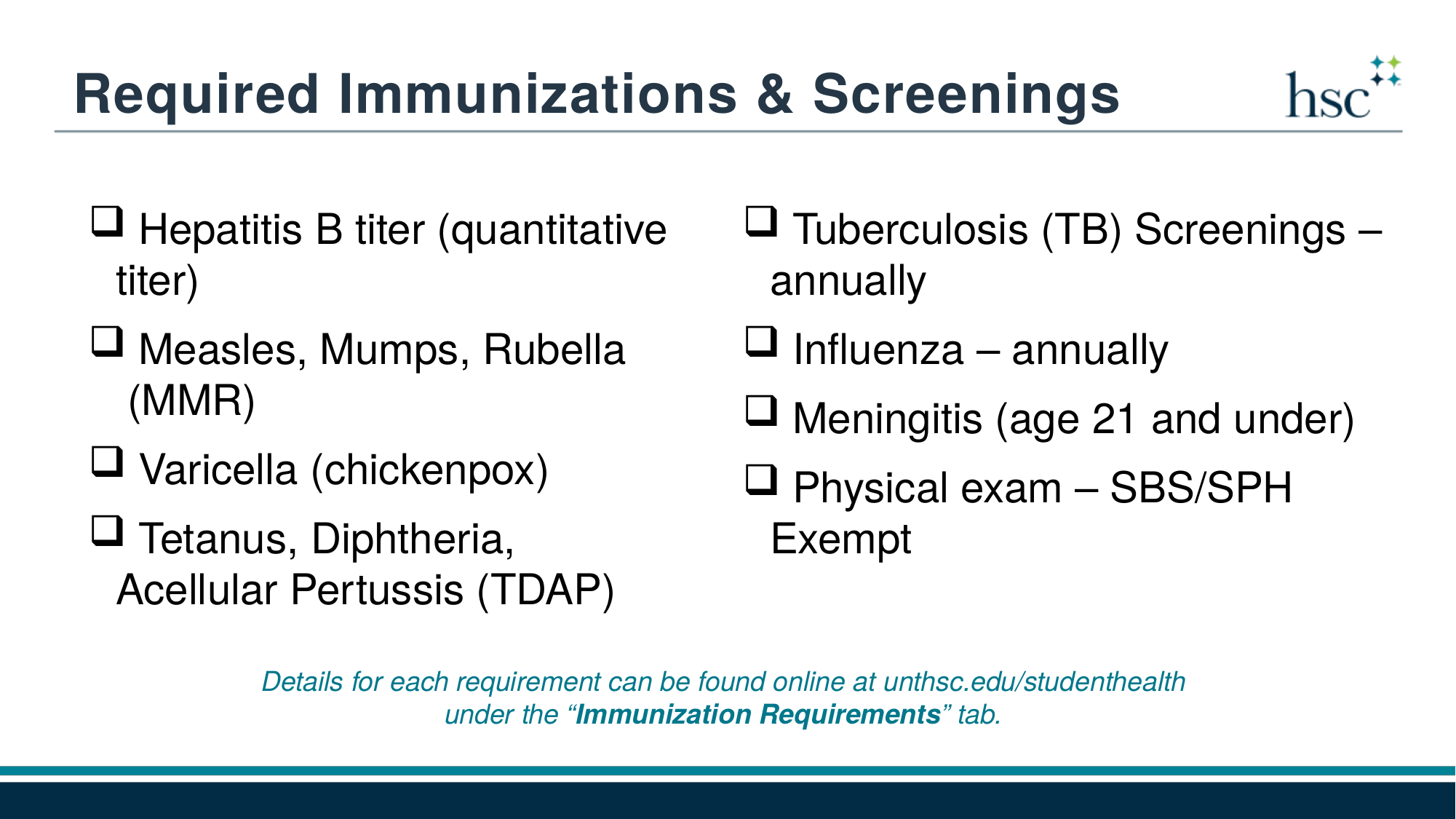

Required Immunizations & Screenings
 Hepatitis B titer (quantitative titer)
 Measles, Mumps, Rubella      (MMR)
 Varicella (chickenpox)
 Tetanus, Diphtheria, Acellular Pertussis (TDAP)

 Tuberculosis (TB) Screenings – annually
 Influenza – annually
 Meningitis (age 21 and under)
 Physical exam – SBS/SPH Exempt

Details for each requirement can be found online at unthsc.edu/studenthealth
under the “Immunization Requirements” tab.